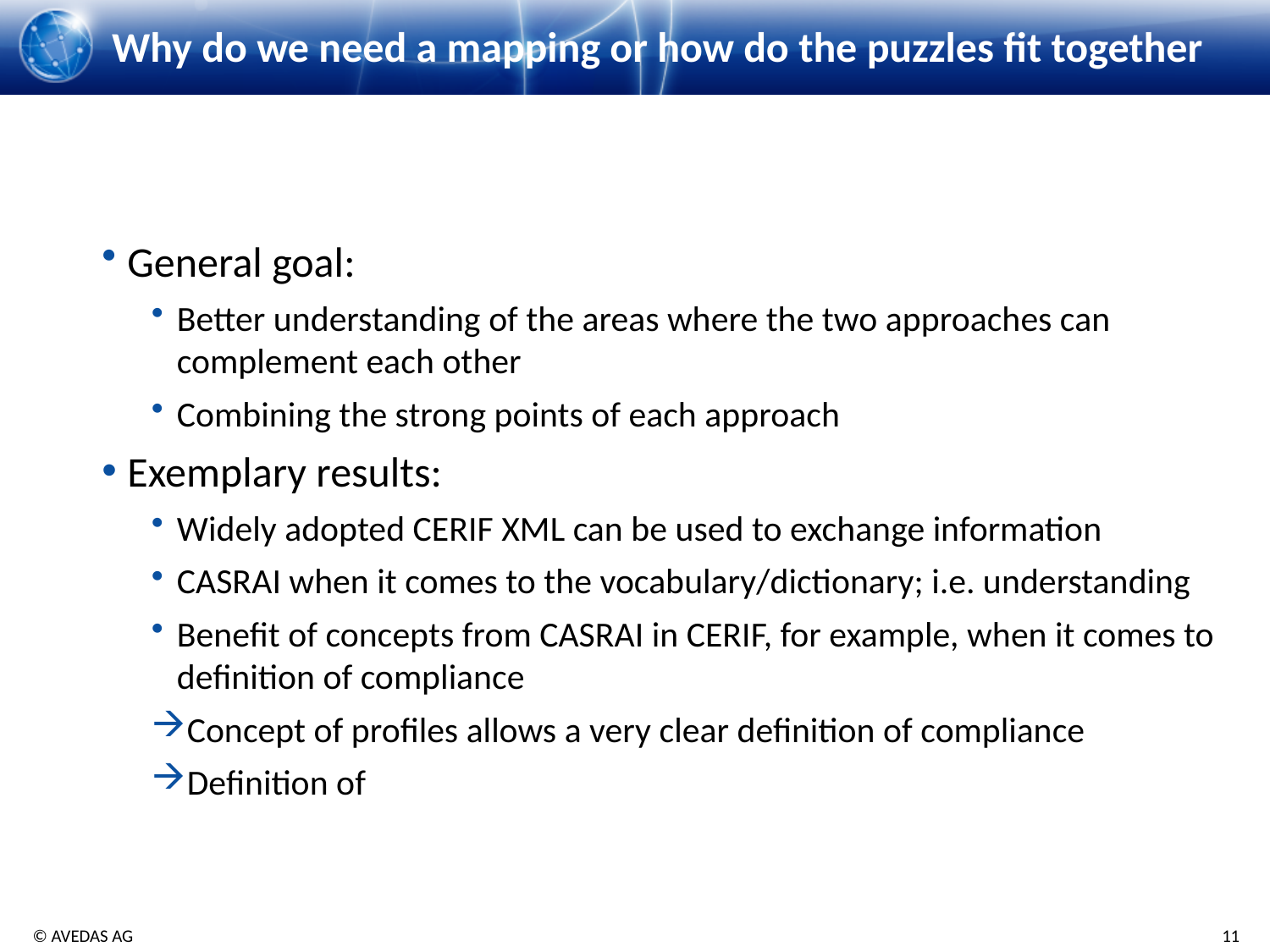

# Why do we need a mapping or how do the puzzles fit together

General goal:
Better understanding of the areas where the two approaches can complement each other
Combining the strong points of each approach
Exemplary results:
Widely adopted CERIF XML can be used to exchange information
CASRAI when it comes to the vocabulary/dictionary; i.e. understanding
Benefit of concepts from CASRAI in CERIF, for example, when it comes to definition of compliance
Concept of profiles allows a very clear definition of compliance
Definition of